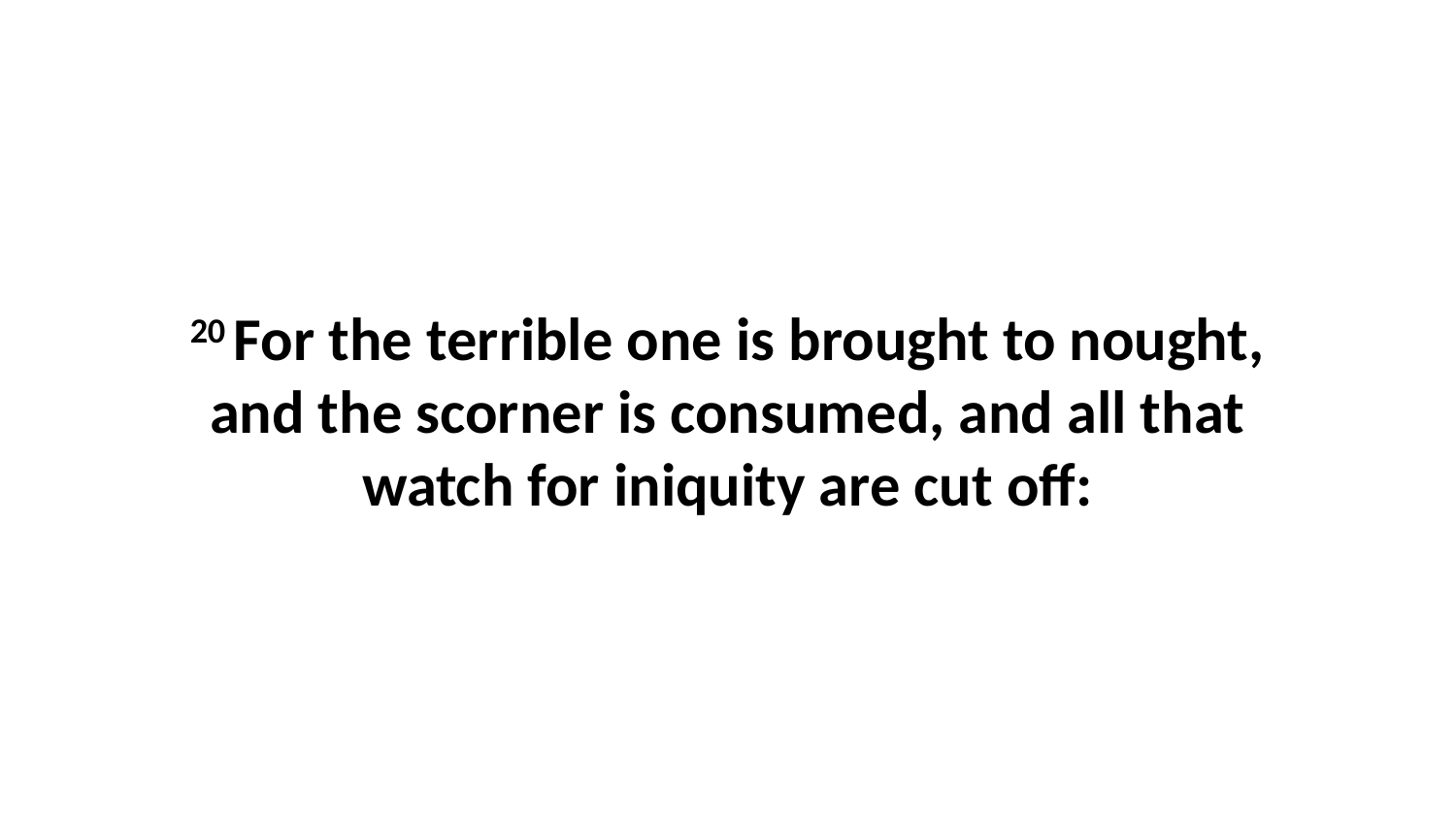

20 For the terrible one is brought to nought, and the scorner is consumed, and all that watch for iniquity are cut off: